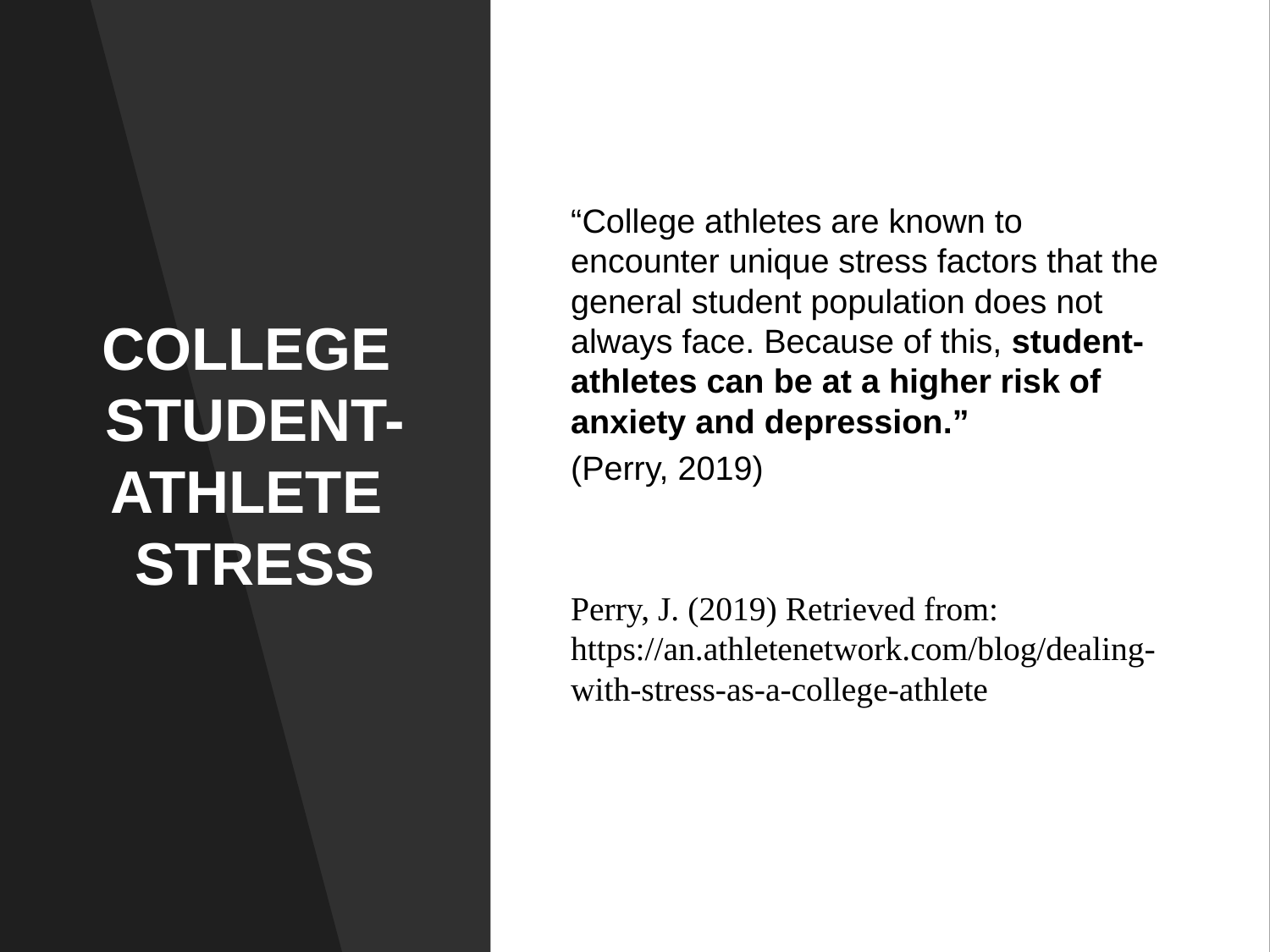

# COLLEGE STUDENT-ATHLETE STRESS

“College athletes are known to encounter unique stress factors that the general student population does not always face. Because of this, student-athletes can be at a higher risk of anxiety and depression.”
(Perry, 2019)

Perry, J. (2019) Retrieved from: https://an.athletenetwork.com/blog/dealing-with-stress-as-a-college-athlete